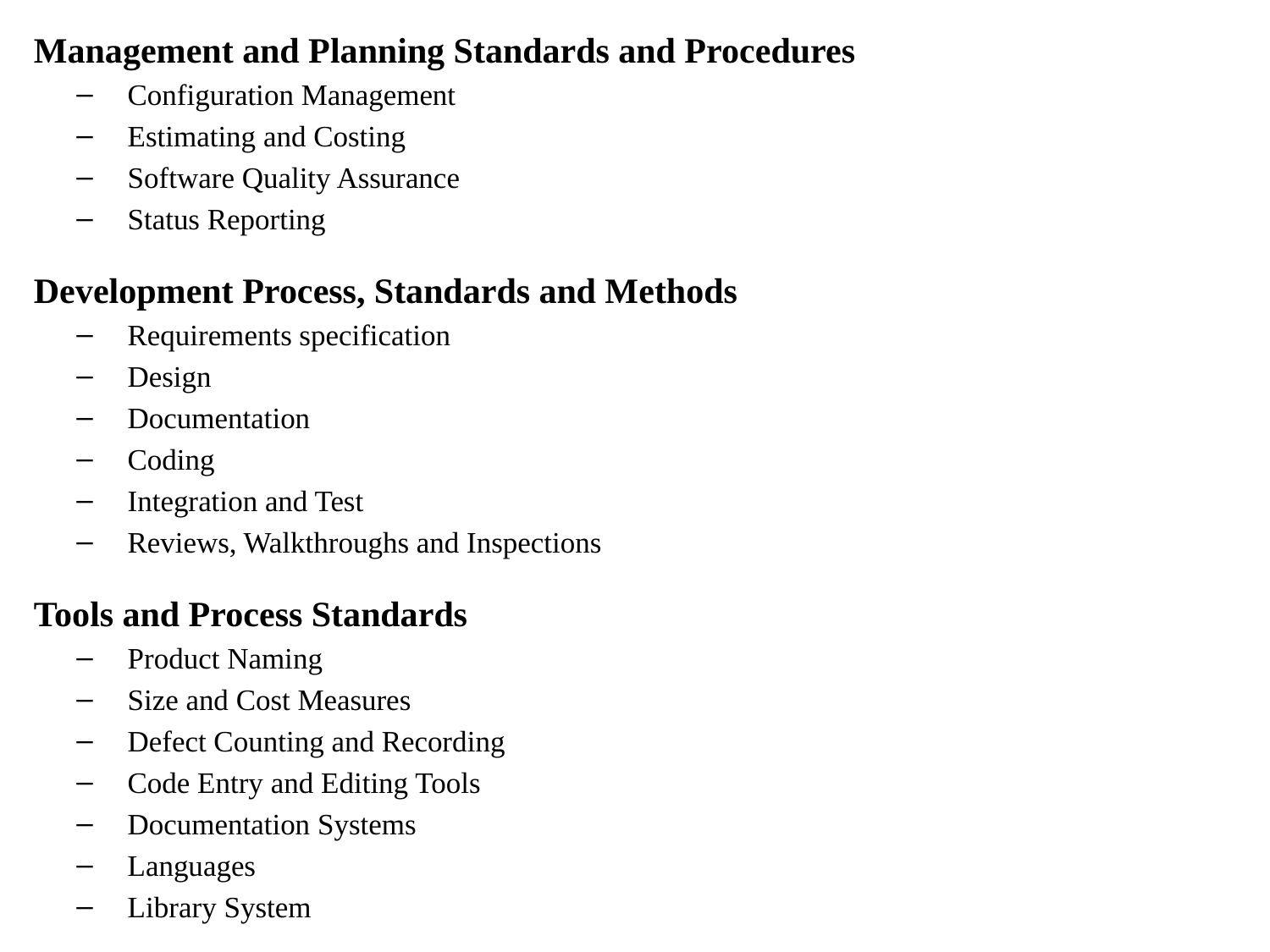

Management and Planning Standards and Procedures
Configuration Management
Estimating and Costing
Software Quality Assurance
Status Reporting

Development Process, Standards and Methods
Requirements specification
Design
Documentation
Coding
Integration and Test
Reviews, Walkthroughs and Inspections

Tools and Process Standards
Product Naming
Size and Cost Measures
Defect Counting and Recording
Code Entry and Editing Tools
Documentation Systems
Languages
Library System